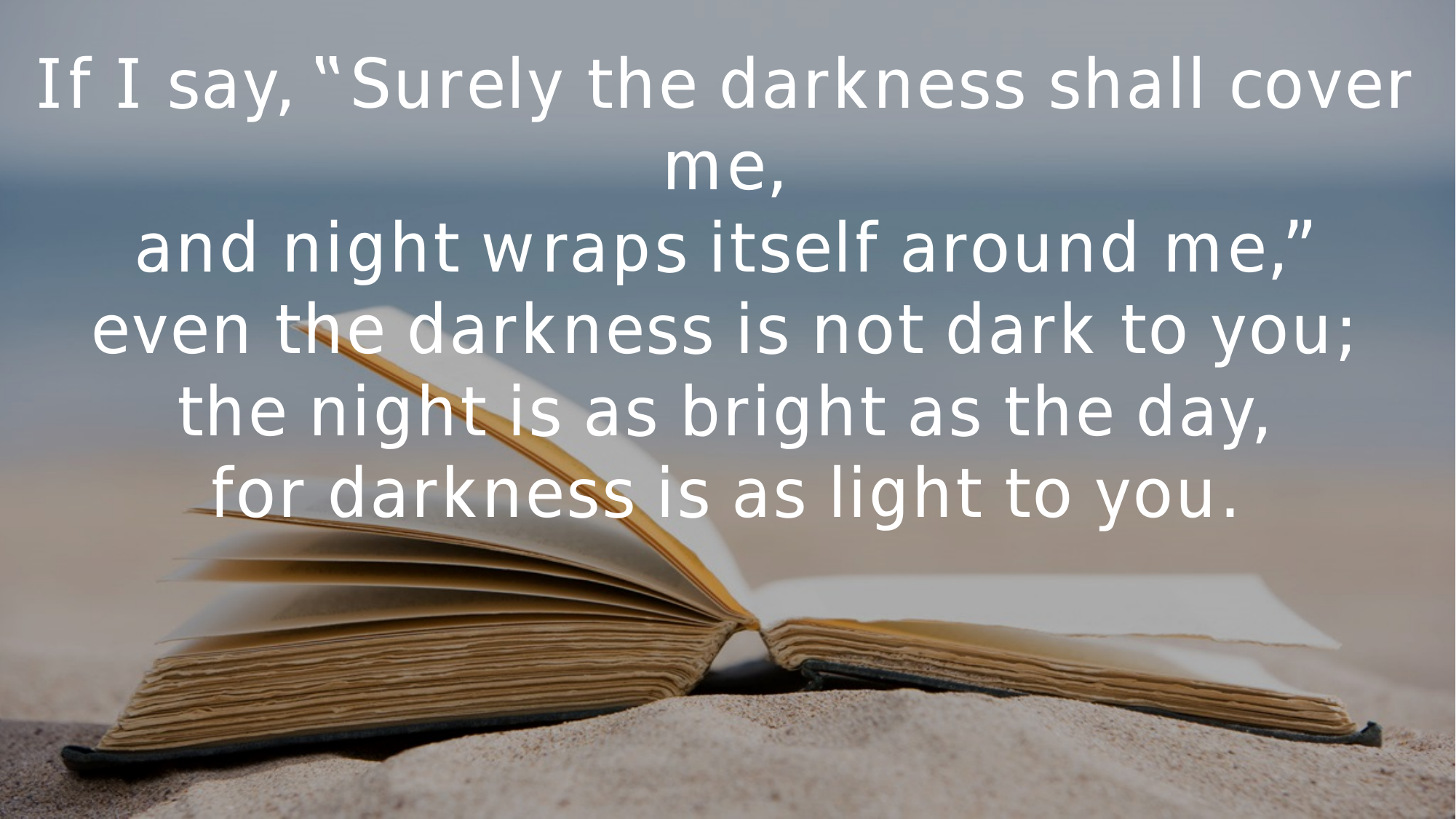

If I say, “Surely the darkness shall cover me,
and night wraps itself around me,”
even the darkness is not dark to you;
the night is as bright as the day,
for darkness is as light to you.